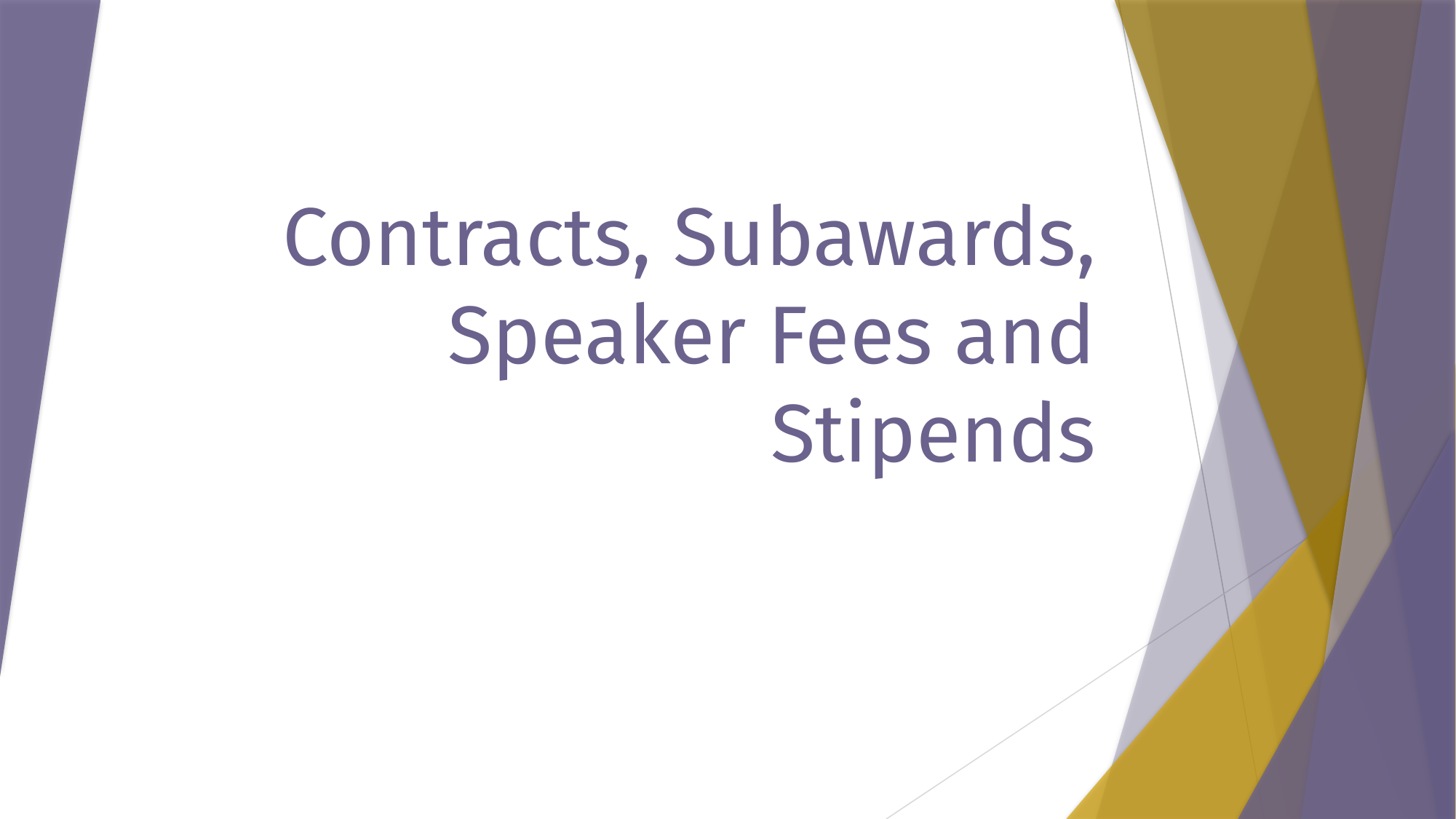

# Contracts, Subawards, Speaker Fees and Stipends